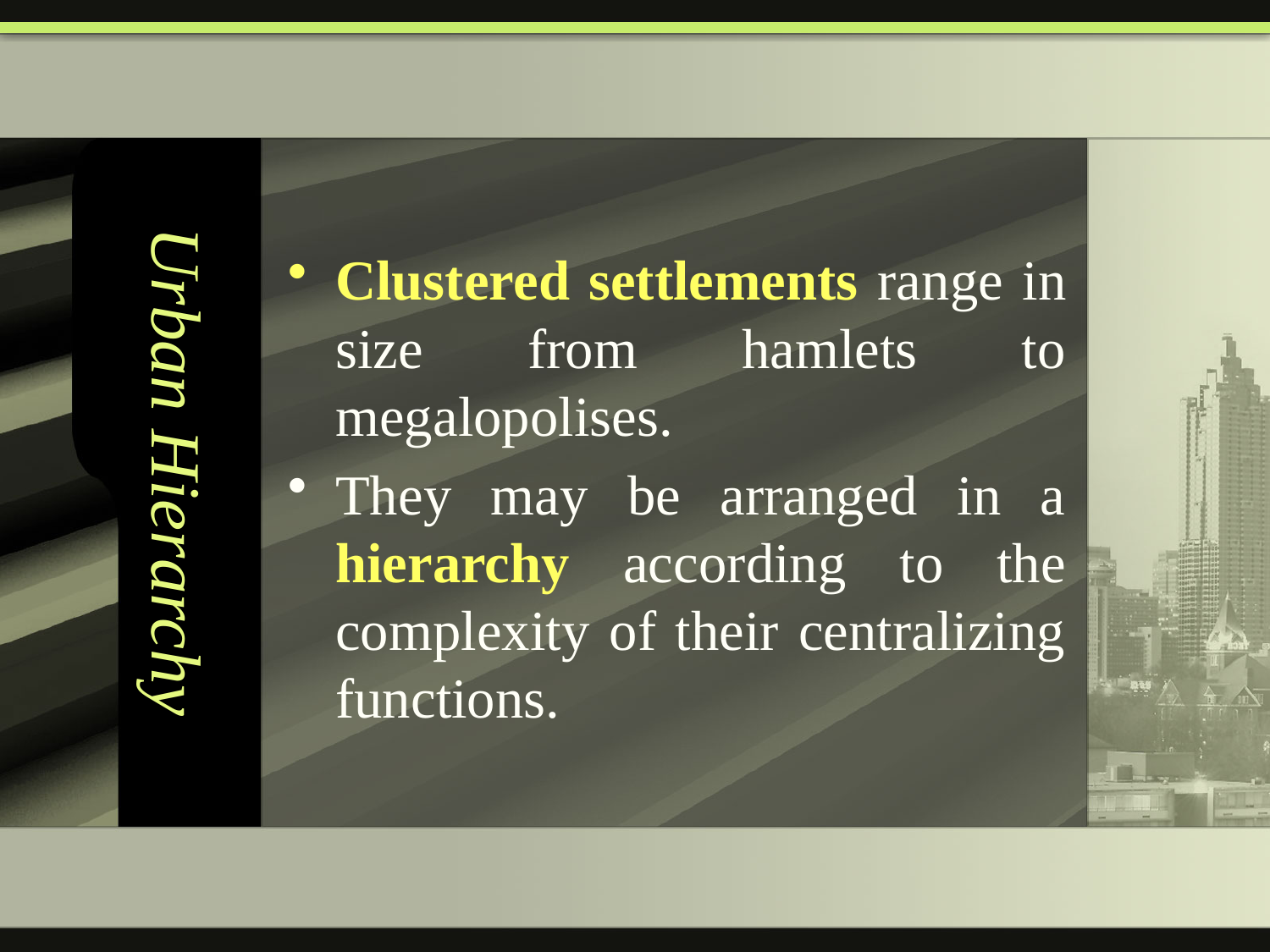

# Urban Hierarchy

Clustered settlements range in size from hamlets to megalopolises.
They may be arranged in a hierarchy according to the complexity of their centralizing functions.